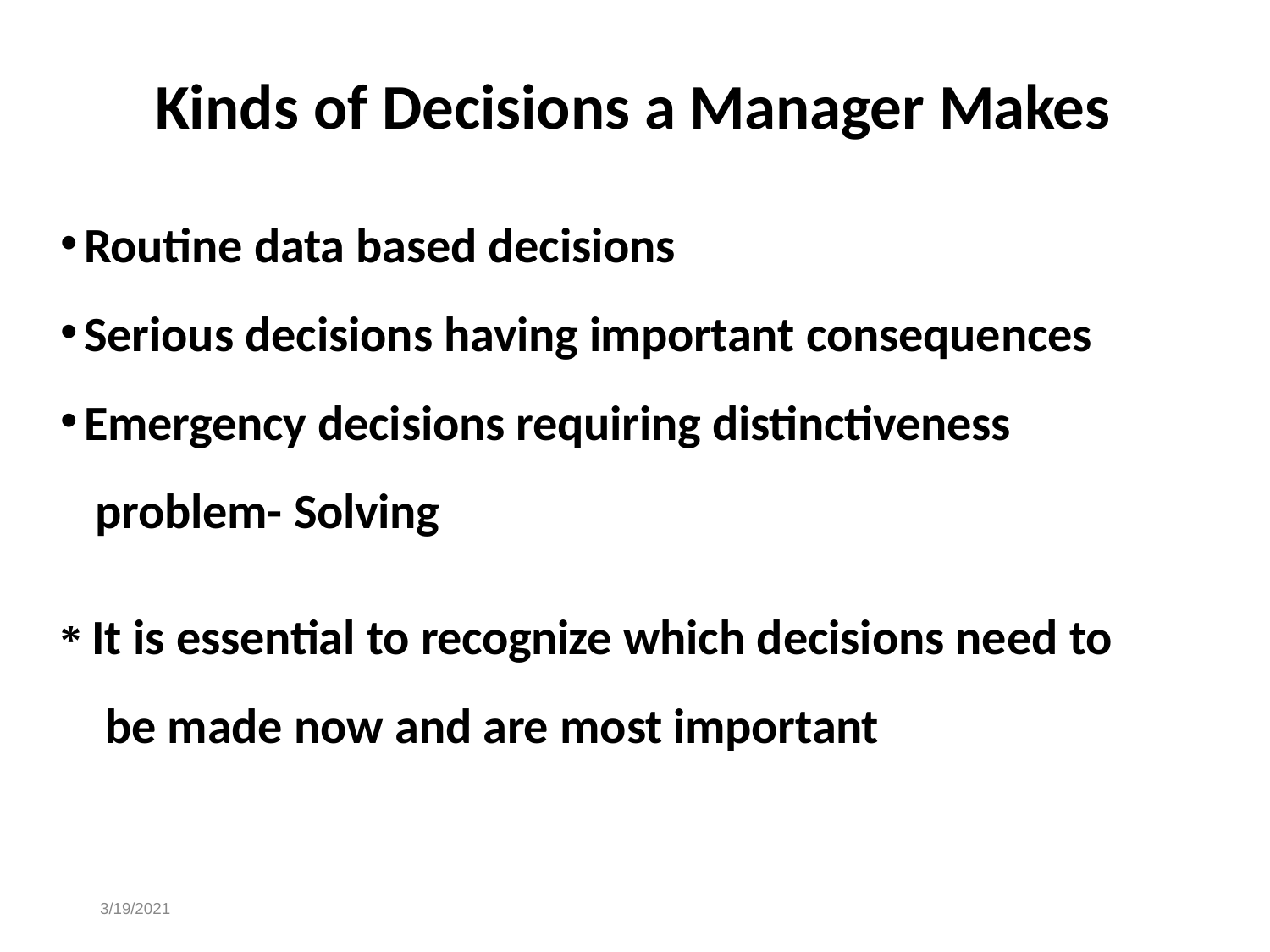

# Kinds of Decisions a Manager Makes
Routine data based decisions
Serious decisions having important consequences
Emergency decisions requiring distinctiveness  problem- Solving
* It is essential to recognize which decisions need to  be made now and are most important
3/19/2021